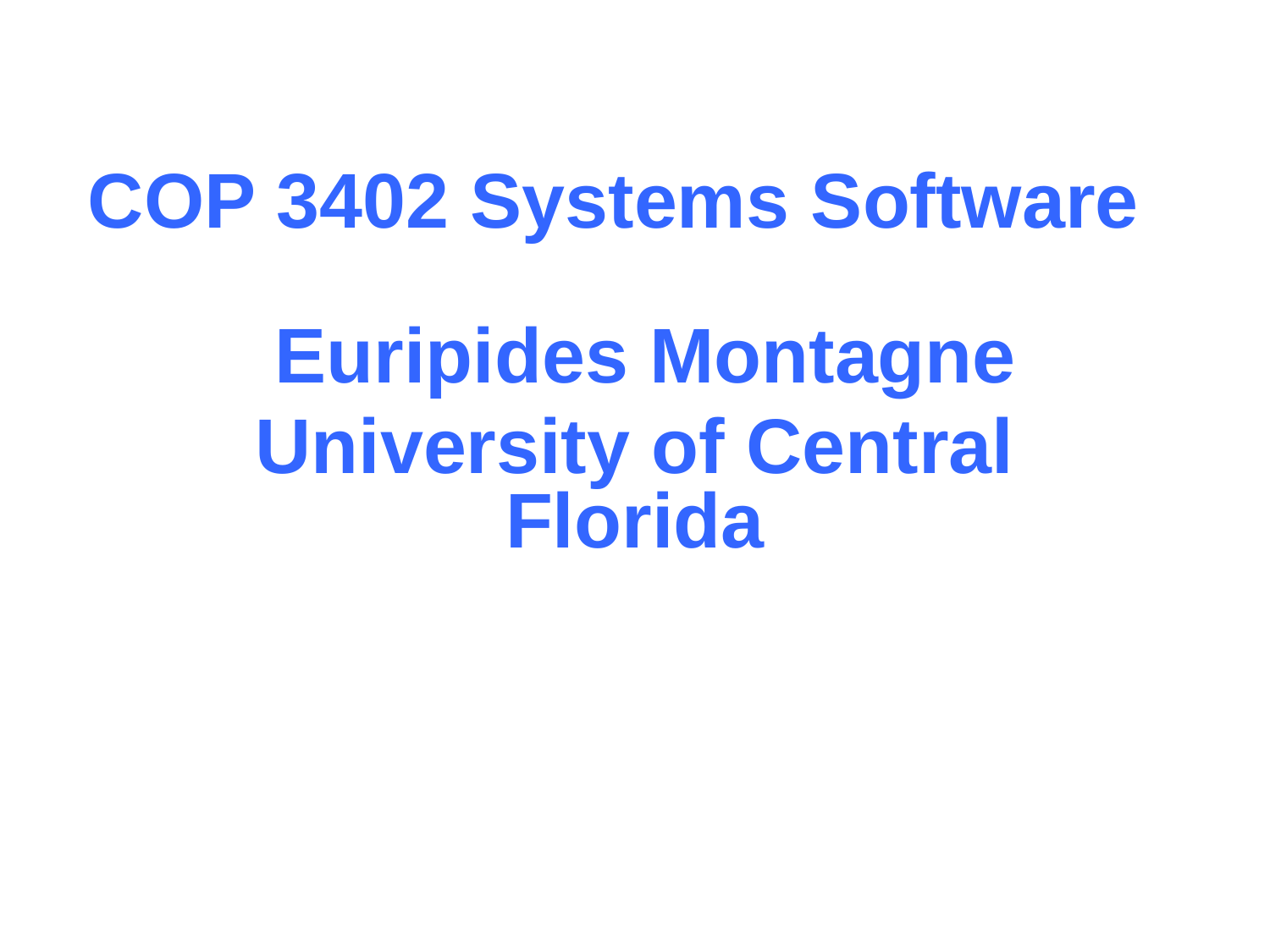

# COP 3402 Systems Software
 Euripides Montagne
University of Central Florida